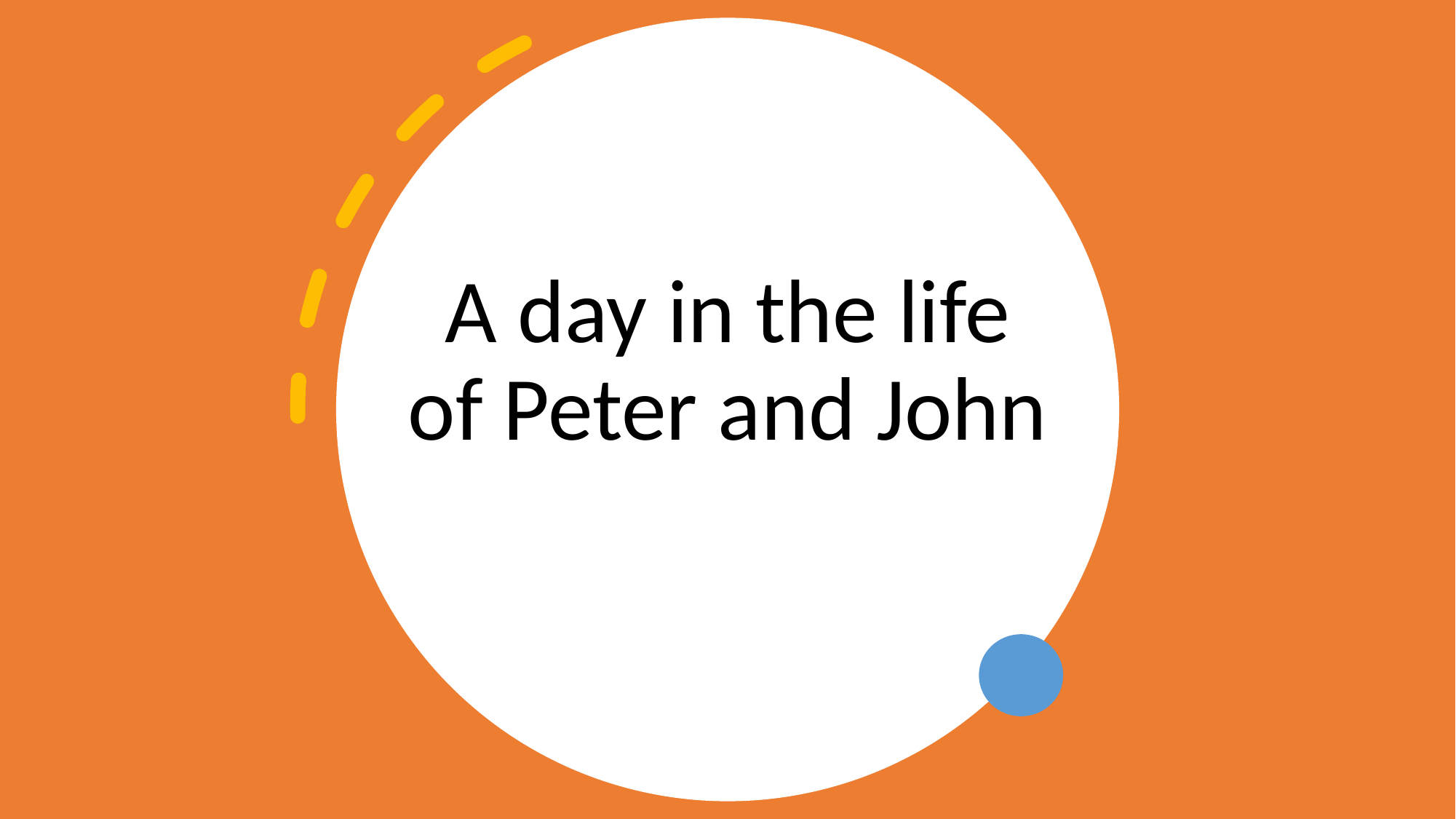

# A day in the life of Peter and John